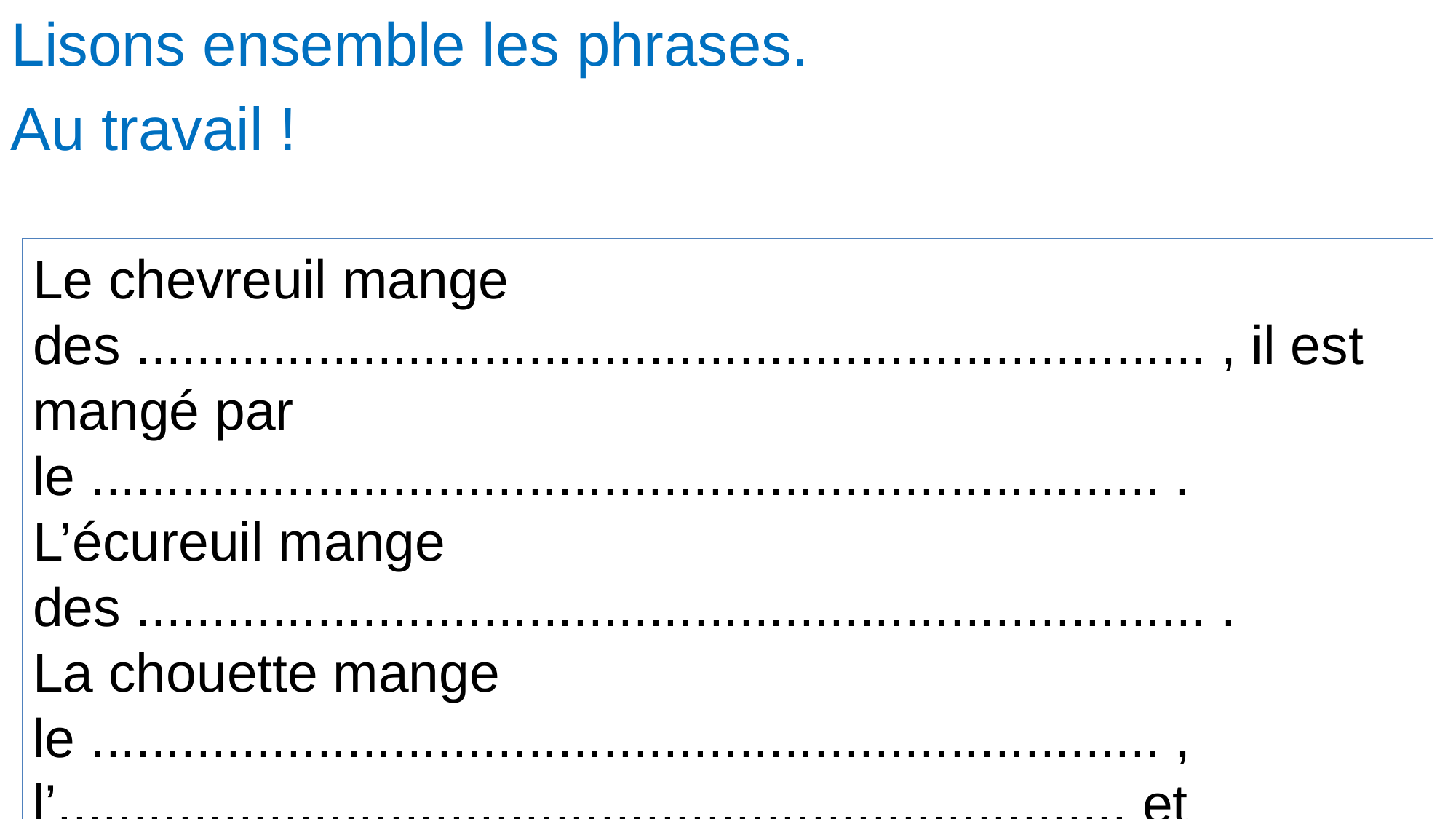

Lisons ensemble les phrases.
Au travail !
Le chevreuil mange des ....................................................................... , il est mangé par le ....................................................................... .
L’écureuil mange des ....................................................................... .
La chouette mange le ....................................................................... , l’....................................................................... et le ....................................................................... .